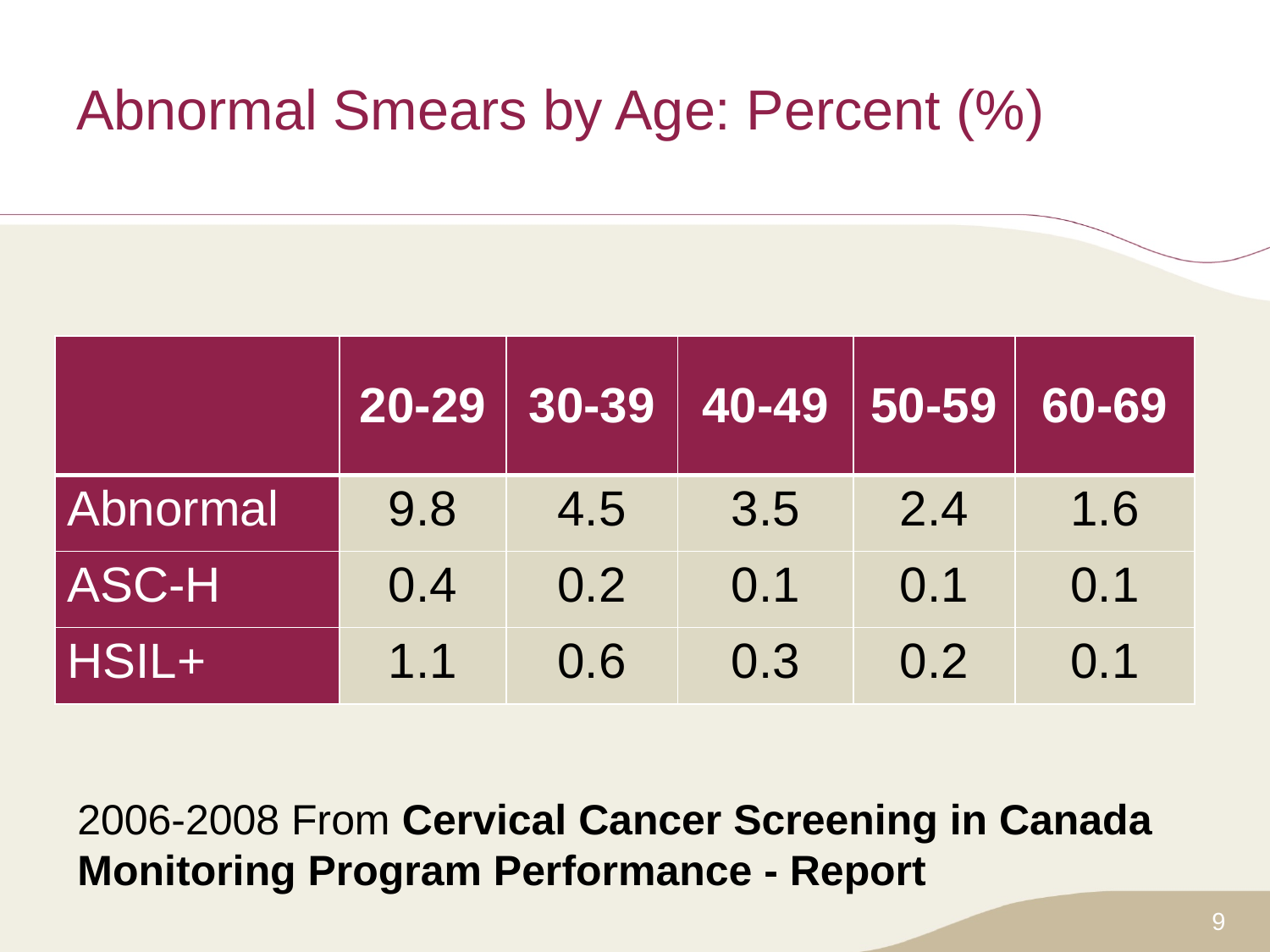

# Abnormal Smears by Age: Percent (%)
|  | 20-29 | 30-39 | 40-49 | 50-59 | 60-69 |
| --- | --- | --- | --- | --- | --- |
| Abnormal | 9.8 | 4.5 | 3.5 | 2.4 | 1.6 |
| ASC-H | 0.4 | 0.2 | 0.1 | 0.1 | 0.1 |
| HSIL+ | 1.1 | 0.6 | 0.3 | 0.2 | 0.1 |
2006-2008 From Cervical Cancer Screening in Canada
Monitoring Program Performance - Report
9